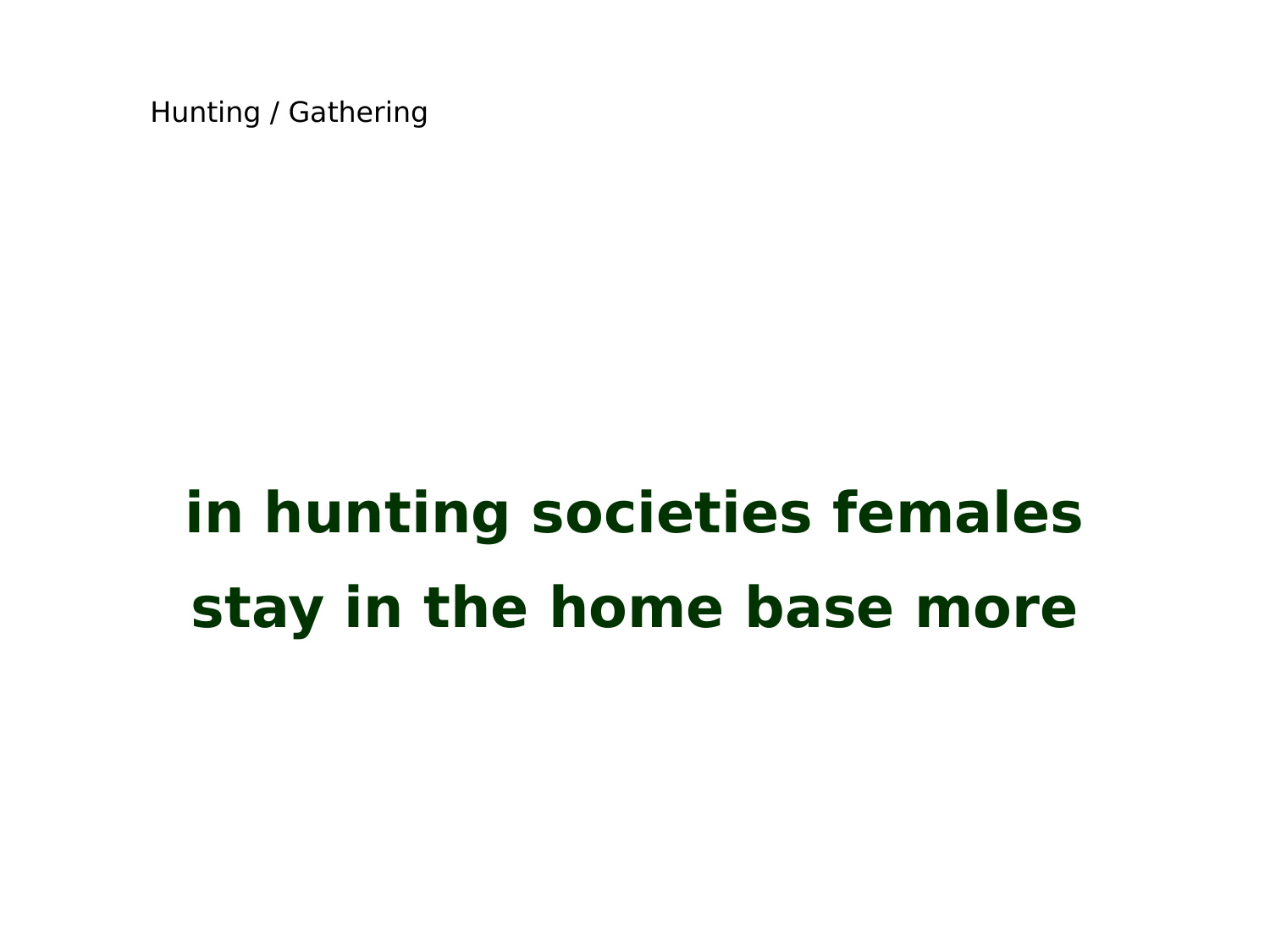

Hunting / Gathering
in hunting societies females stay in the home base more